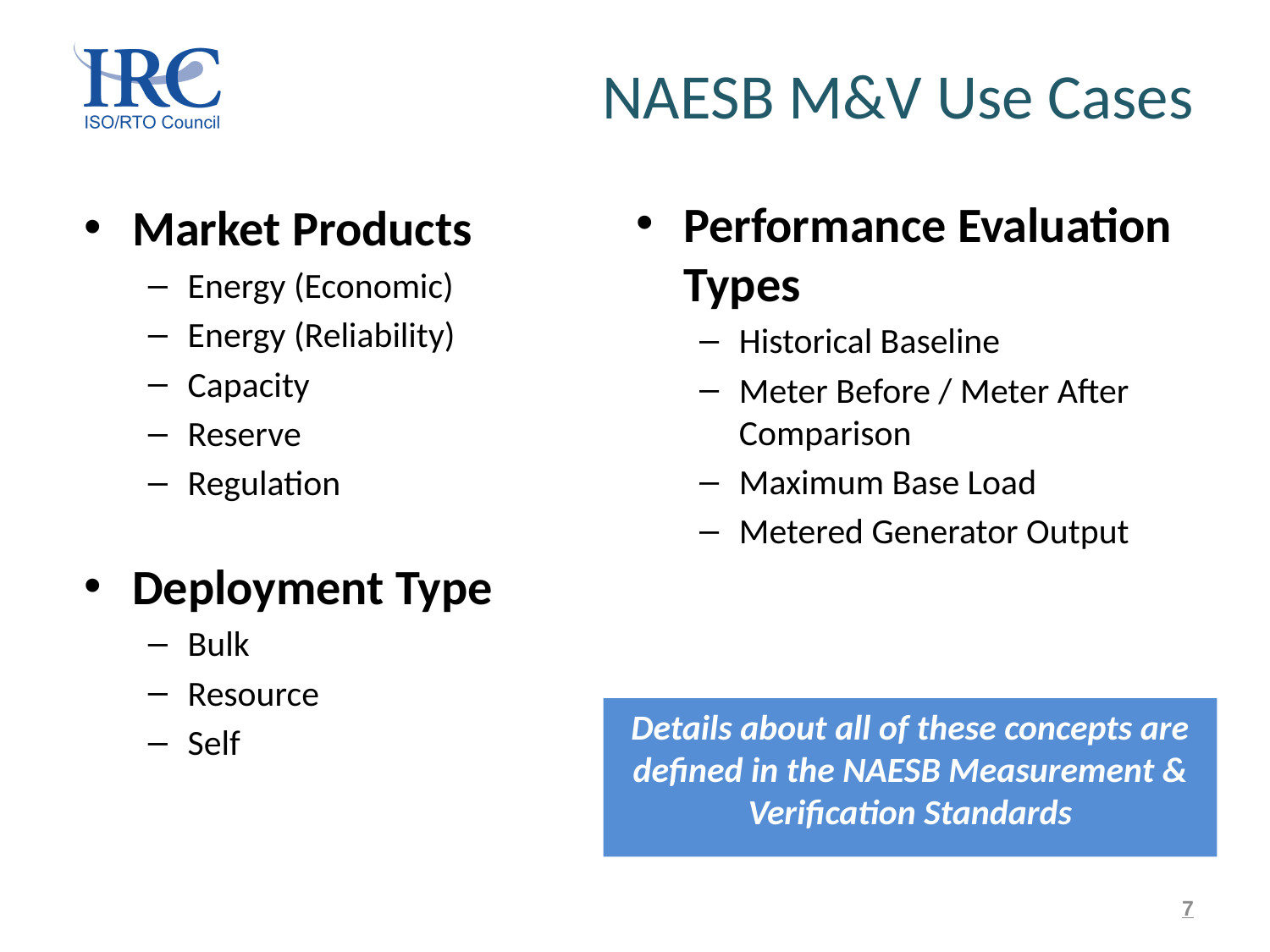

# NAESB M&V Use Cases
Performance Evaluation Types
Historical Baseline
Meter Before / Meter After Comparison
Maximum Base Load
Metered Generator Output
Market Products
Energy (Economic)
Energy (Reliability)
Capacity
Reserve
Regulation
Deployment Type
Bulk
Resource
Self

Details about all of these concepts are defined in the NAESB Measurement & Verification Standards
7